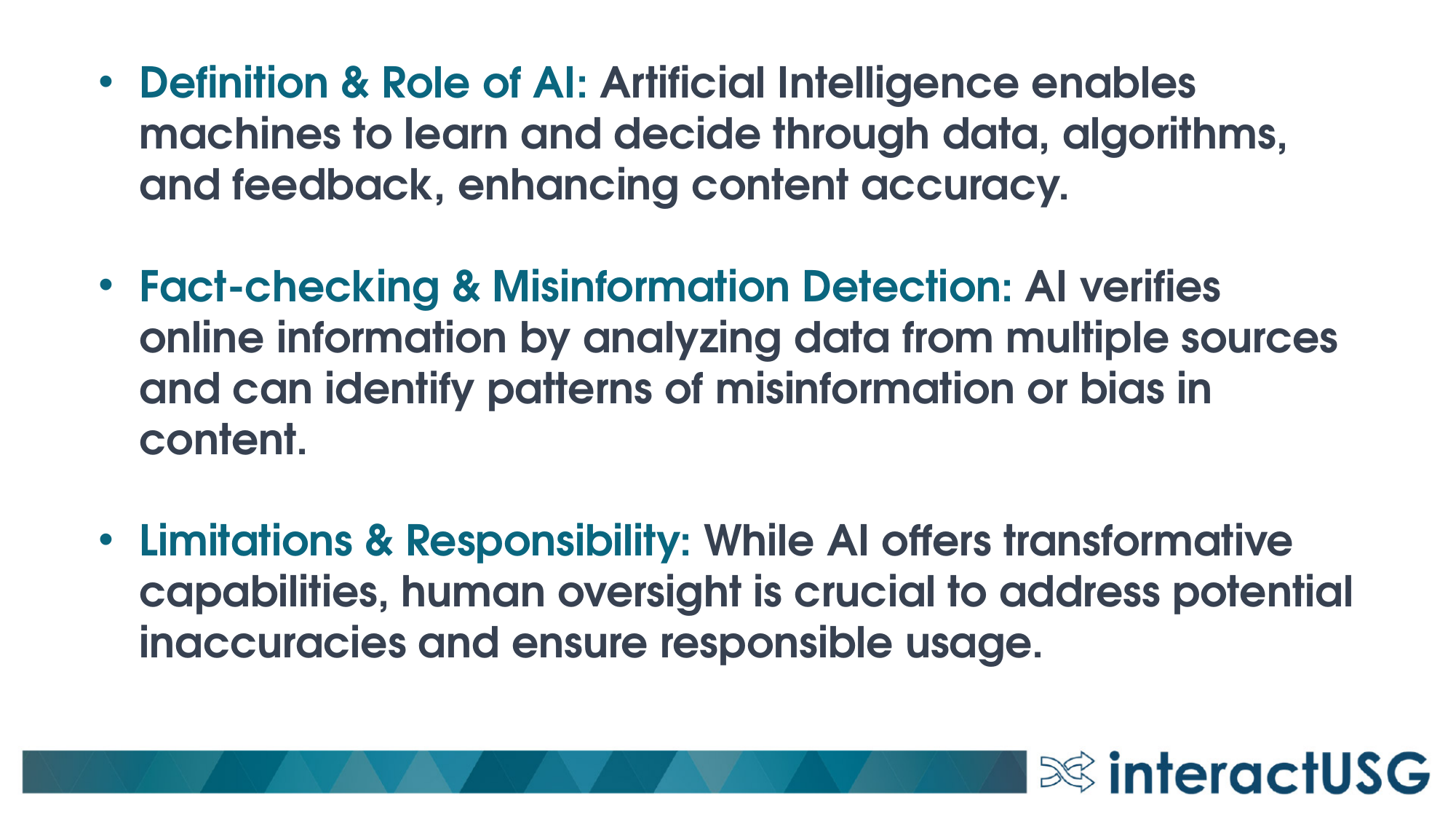

Definition & Role of AI: Artificial Intelligence enables machines to learn and decide through data, algorithms, and feedback, enhancing content accuracy.
Fact-checking & Misinformation Detection: AI verifies online information by analyzing data from multiple sources and can identify patterns of misinformation or bias in content.
Limitations & Responsibility: While AI offers transformative capabilities, human oversight is crucial to address potential inaccuracies and ensure responsible usage.